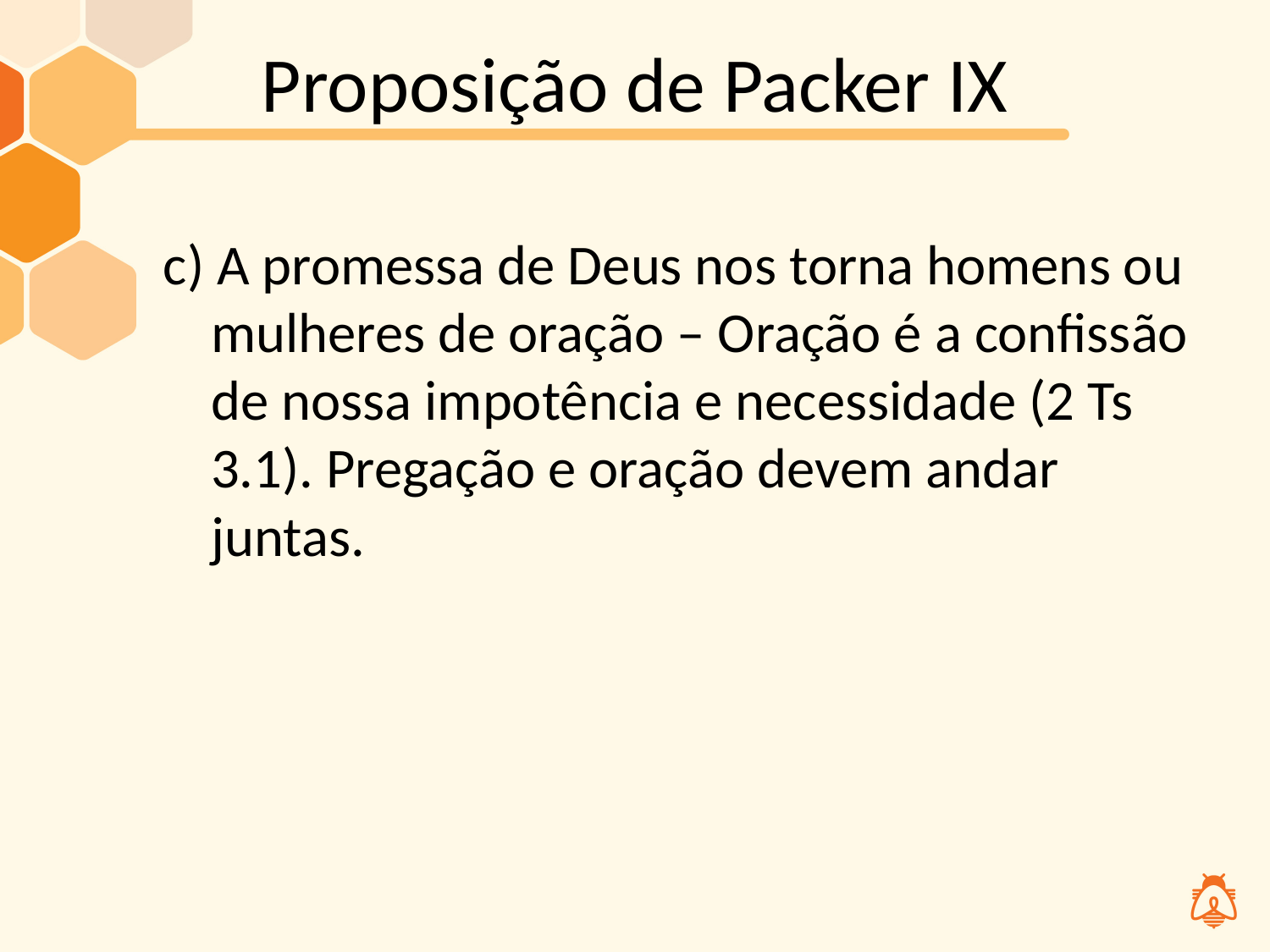

# Proposição de Packer IX
c) A promessa de Deus nos torna homens ou mulheres de oração – Oração é a confissão de nossa impotência e necessidade (2 Ts 3.1). Pregação e oração devem andar juntas.